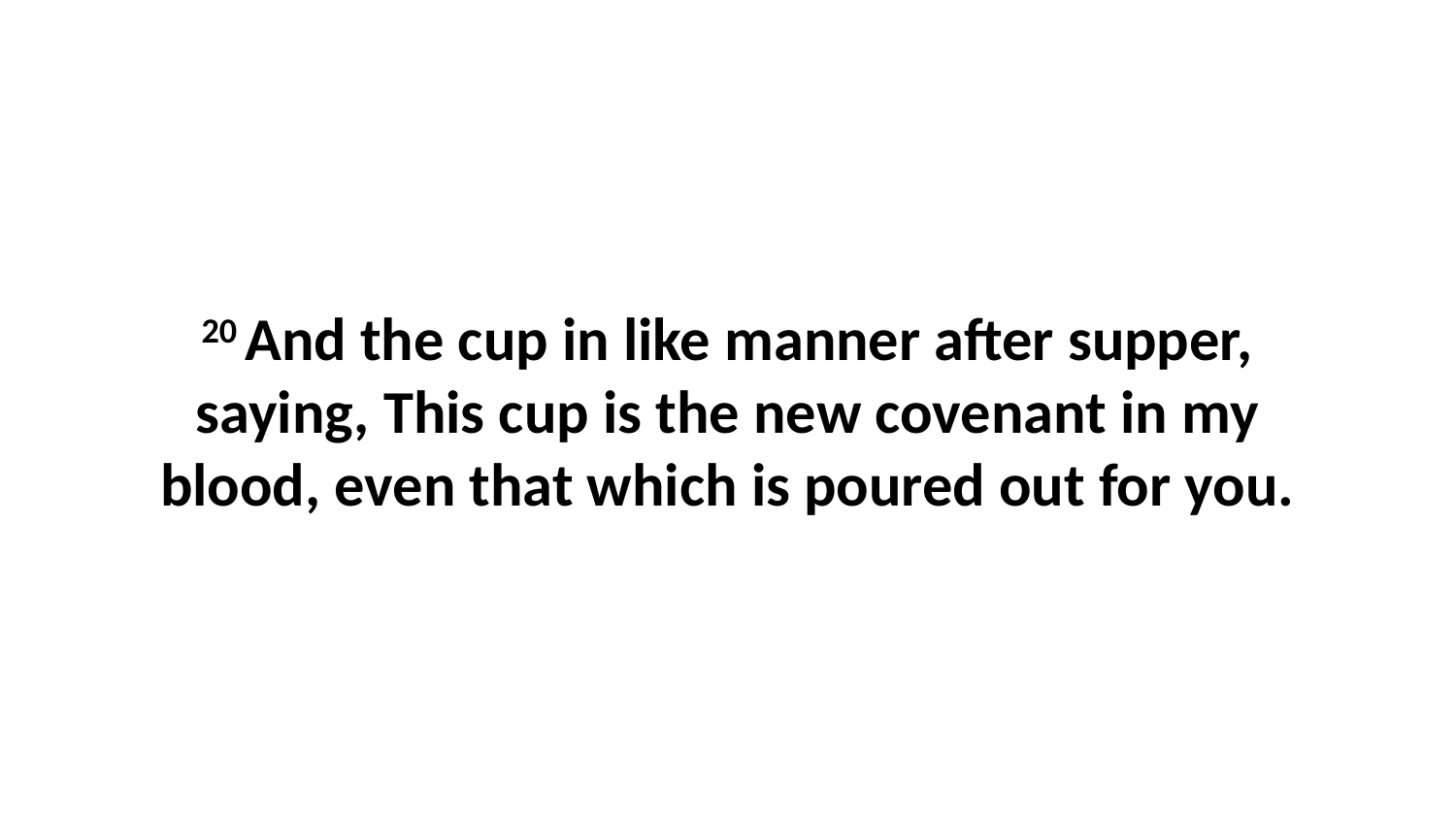

20 And the cup in like manner after supper, saying, This cup is the new covenant in my blood, even that which is poured out for you.